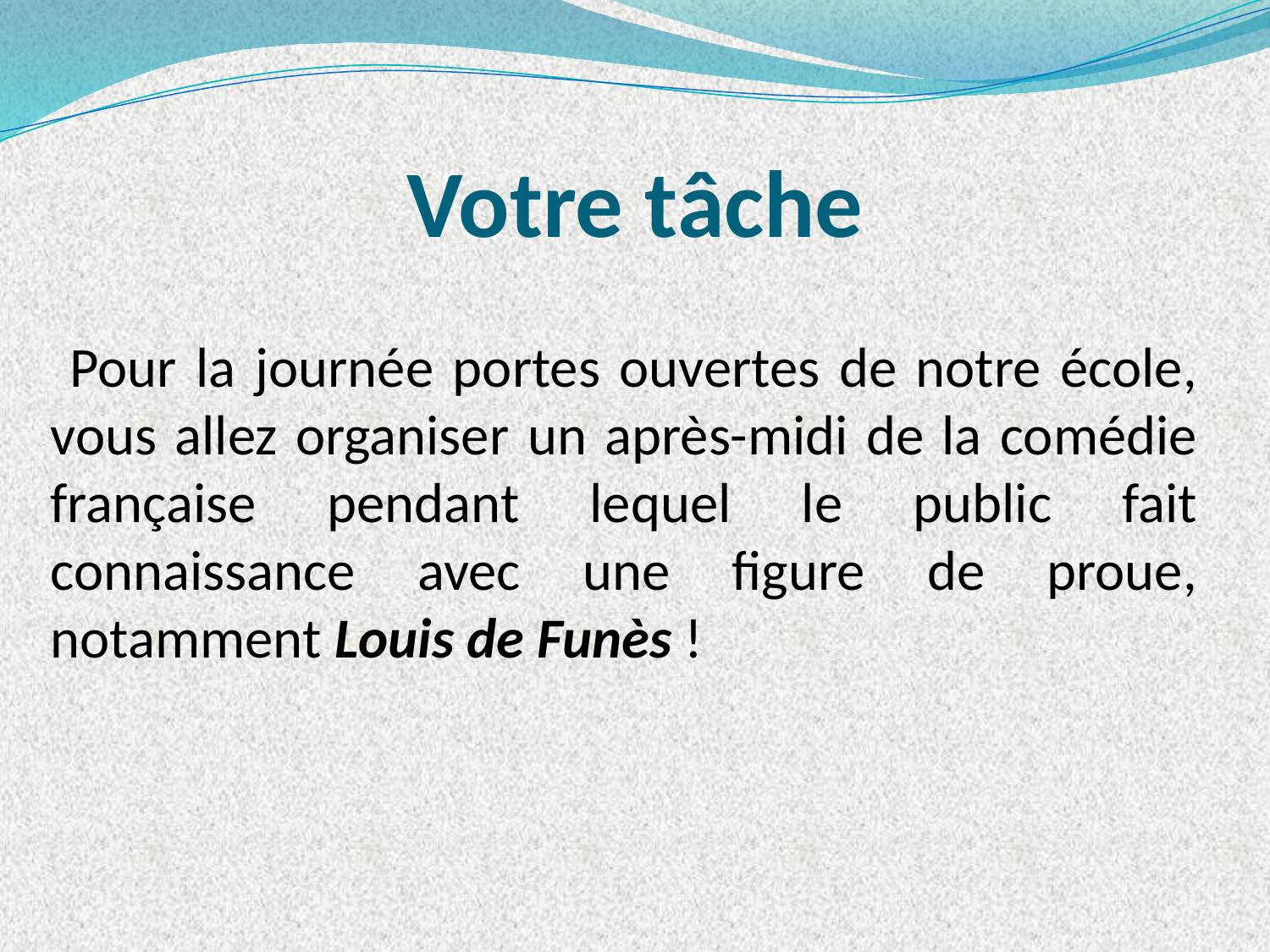

# Votre tâche

   Pour la journée portes ouvertes de notre école, vous allez organiser un après-midi de la comédie française pendant lequel le public fait connaissance avec une figure de proue, notamment Louis de Funès !